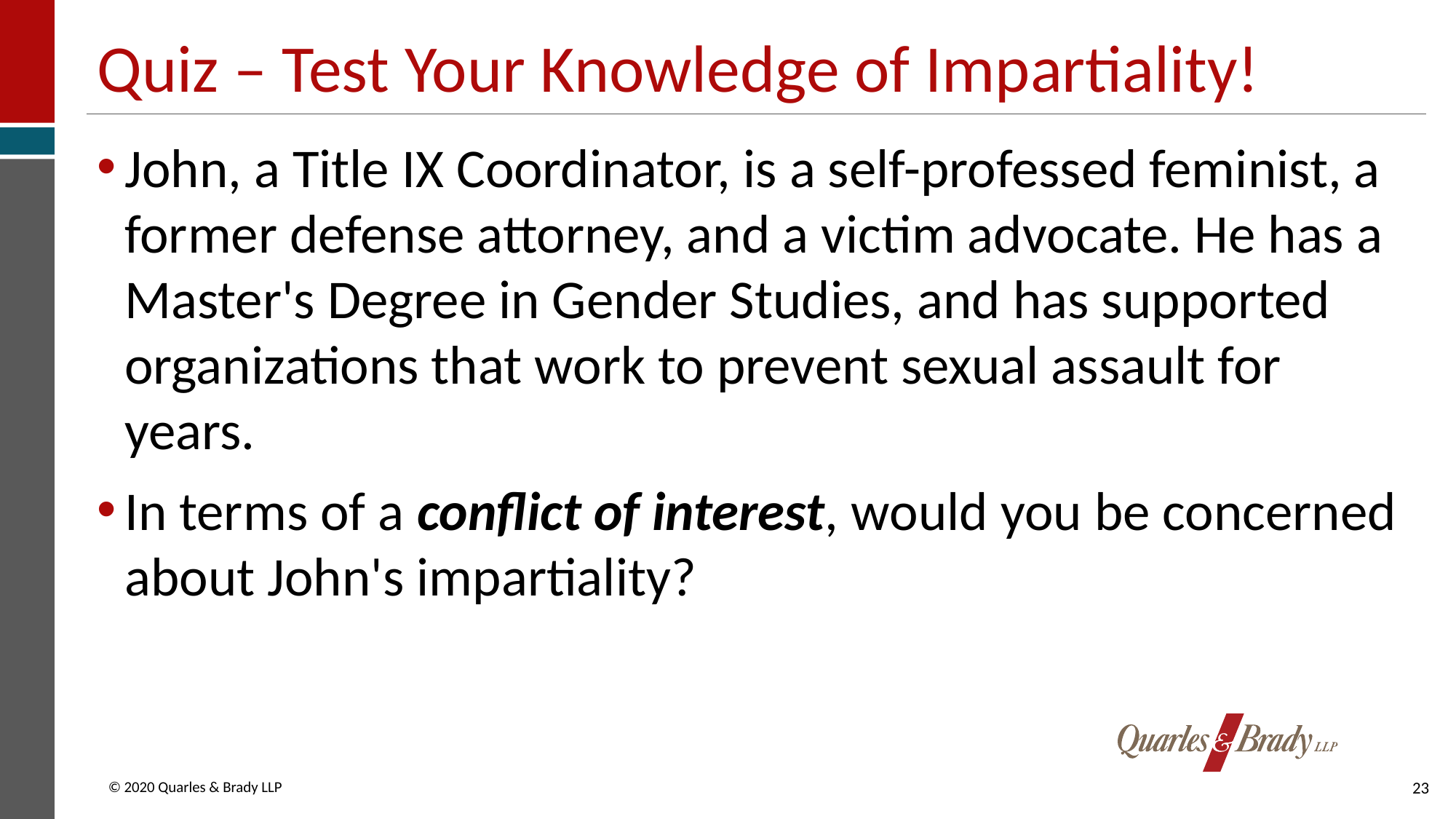

# Quiz – Test Your Knowledge of Impartiality!
John, a Title IX Coordinator, is a self-professed feminist, a former defense attorney, and a victim advocate. He has a Master's Degree in Gender Studies, and has supported organizations that work to prevent sexual assault for years.
In terms of a conflict of interest, would you be concerned about John's impartiality?

23